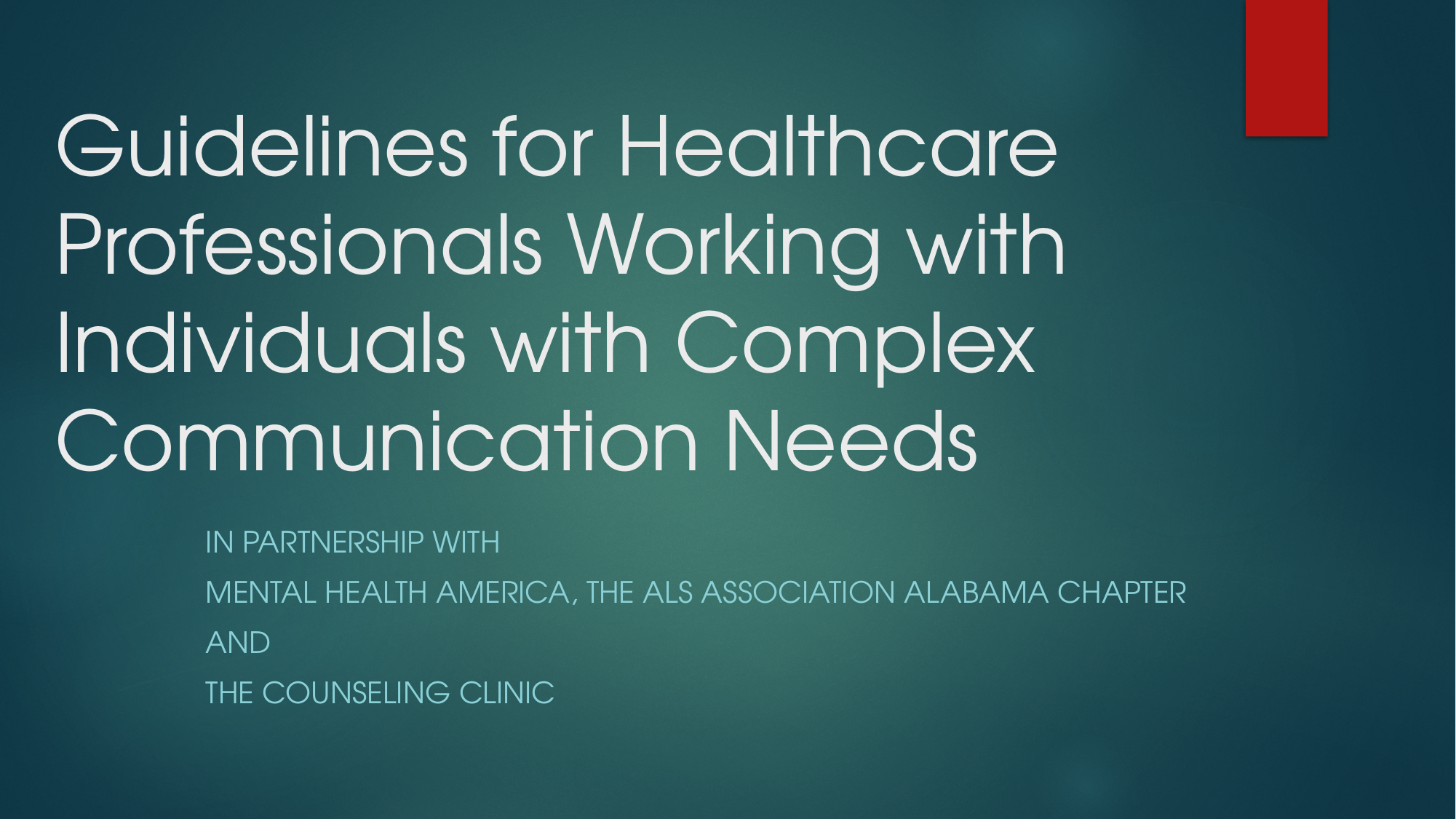

# Guidelines for Healthcare Professionals Working with Individuals with Complex Communication Needs
In Partnership with
Mental Health America, the ALS Association Alabama Chapter
And
The Counseling Clinic